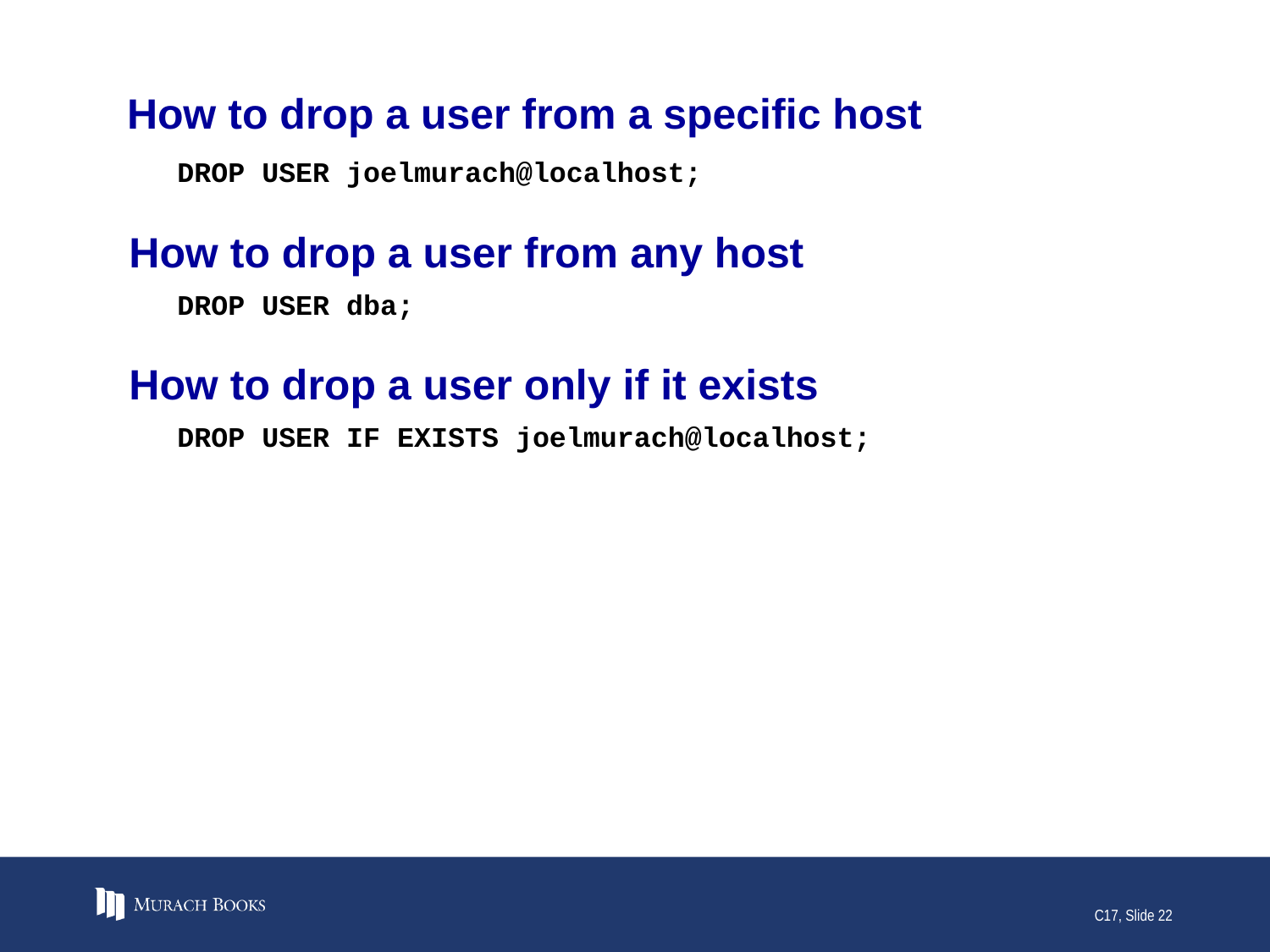

# How to drop a user from a specific host
DROP USER joelmurach@localhost;
How to drop a user from any host
DROP USER dba;
How to drop a user only if it exists
DROP USER IF EXISTS joelmurach@localhost;

C17, Slide 22